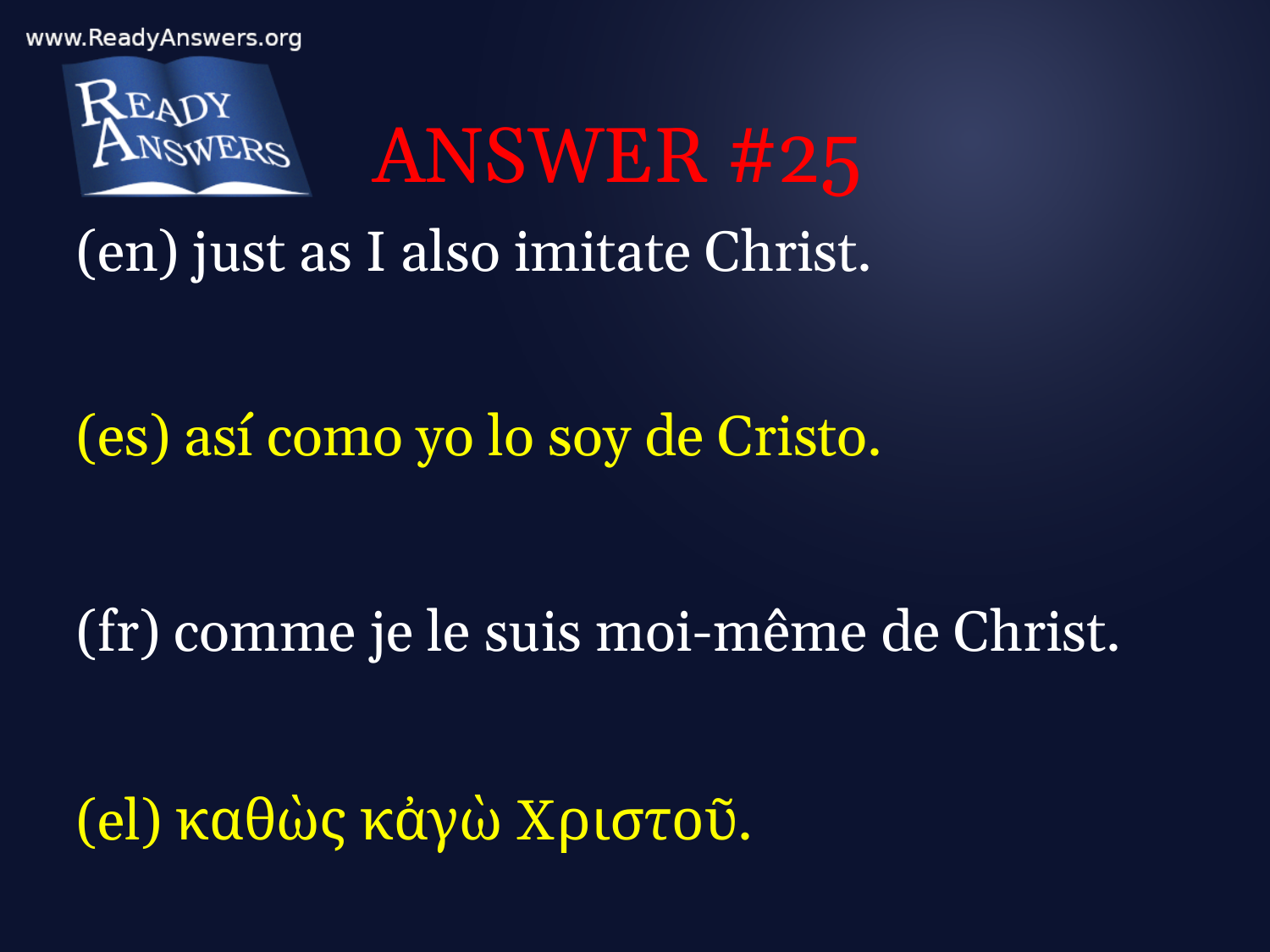

# ANSWER #25
(en) just as I also imitate Christ.
(es) así como yo lo soy de Cristo.
(fr) comme je le suis moi-même de Christ.
(el) καθὼς κἀγὼ Χριστοῦ.